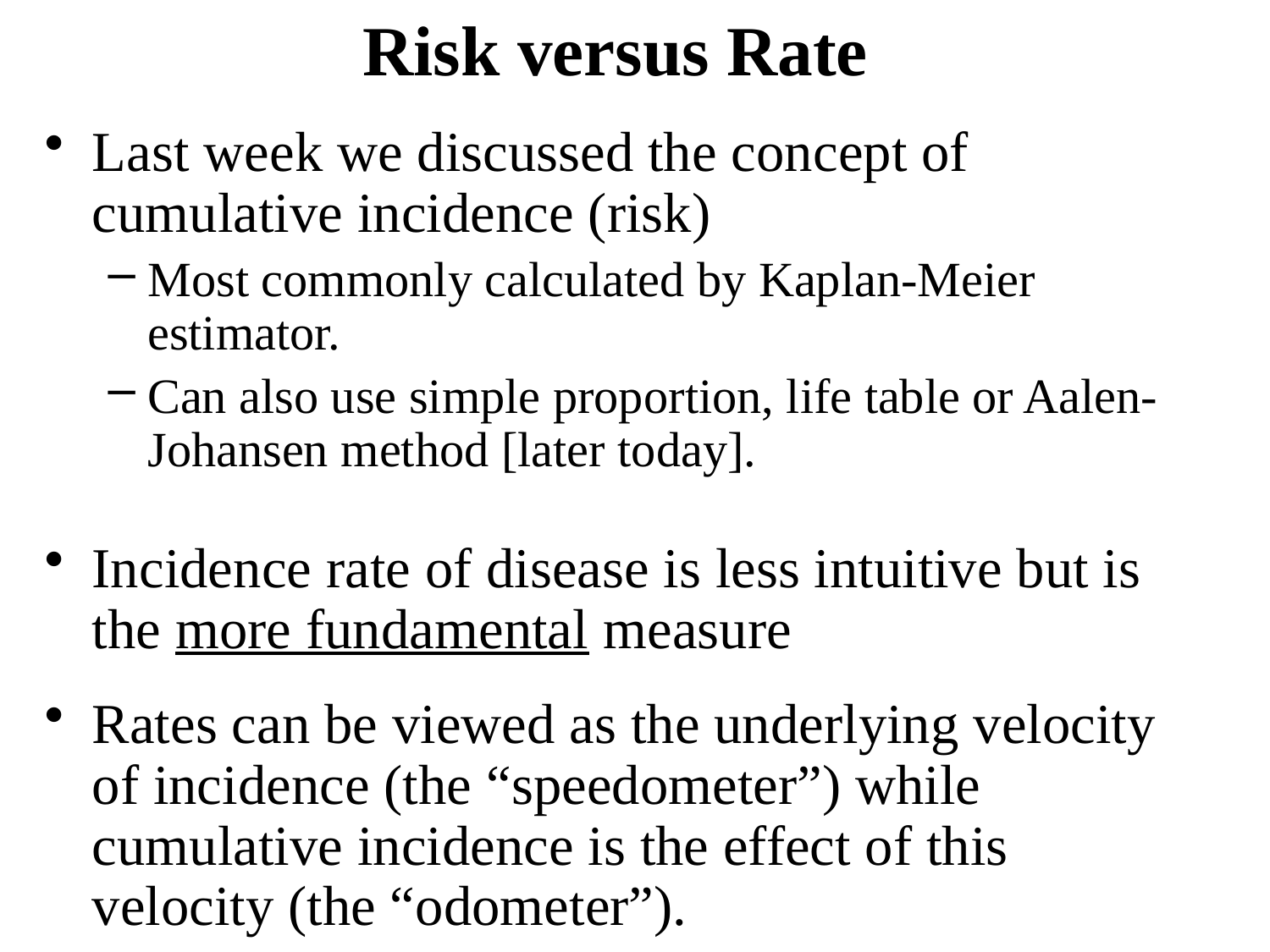

# Risk versus Rate
Last week we discussed the concept of cumulative incidence (risk)
Most commonly calculated by Kaplan-Meier estimator.
Can also use simple proportion, life table or Aalen-Johansen method [later today].

Incidence rate of disease is less intuitive but is the more fundamental measure

Rates can be viewed as the underlying velocity of incidence (the “speedometer”) while cumulative incidence is the effect of this velocity (the “odometer”).